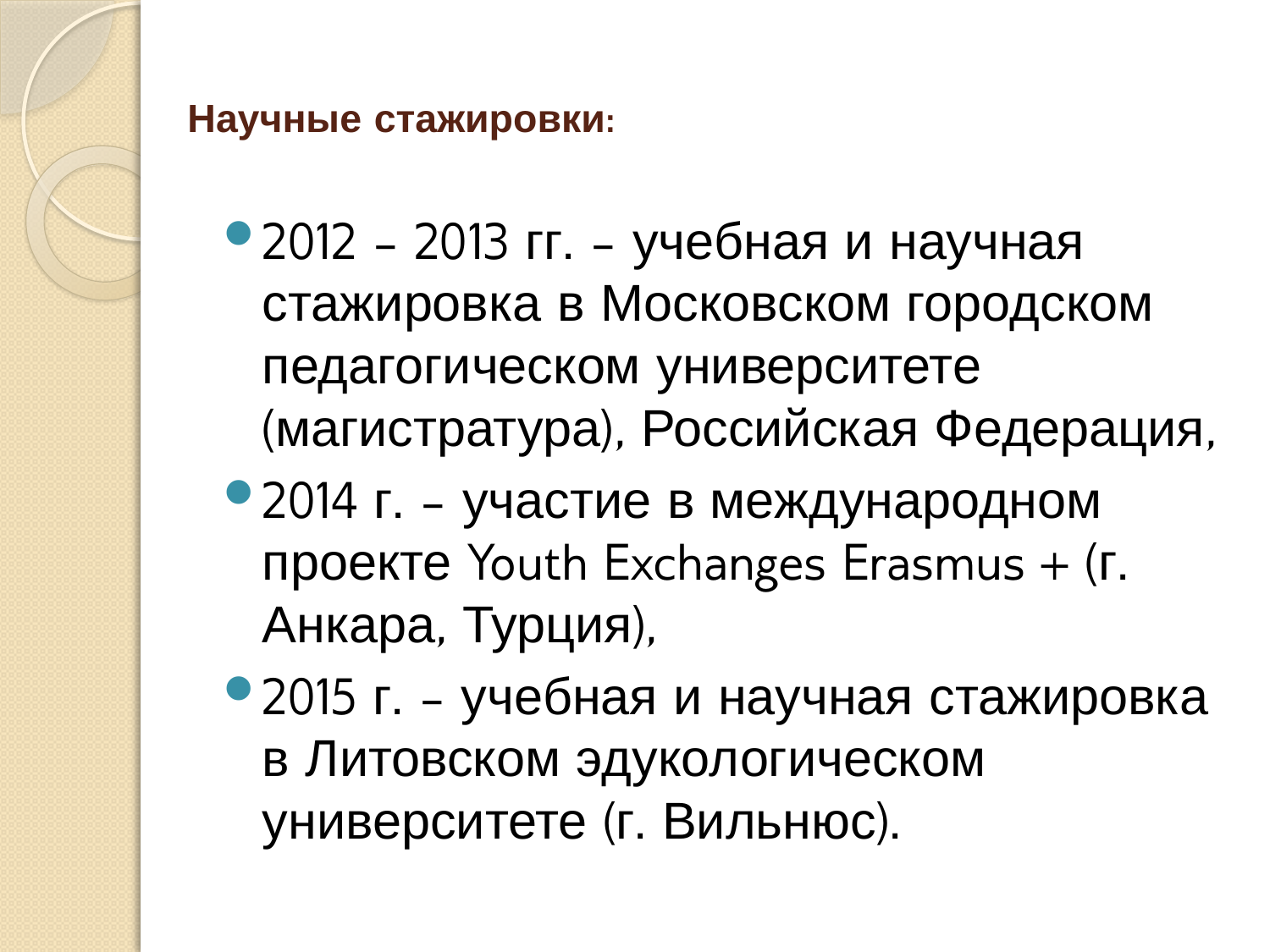

# Научные стажировки:
2012 – 2013 гг. – учебная и научная стажировка в Московском городском педагогическом университете (магистратура), Российская Федерация,
2014 г. – участие в международном проекте Youth Exchanges Erasmus + (г. Анкара, Турция),
2015 г. – учебная и научная стажировка в Литовском эдукологическом университете (г. Вильнюс).